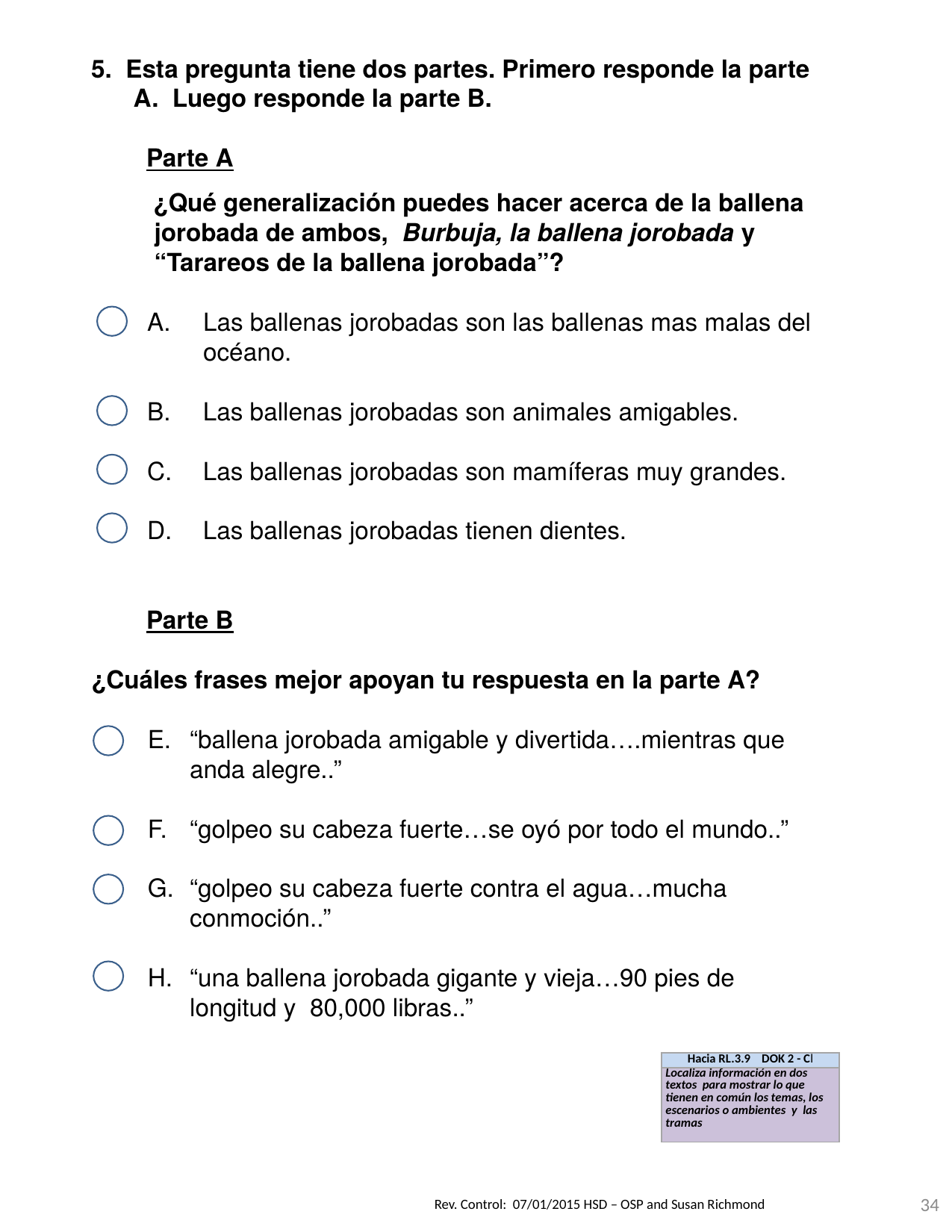

5.  Esta pregunta tiene dos partes. Primero responde la parte A.  Luego responde la parte B.

        Parte A

         ¿Qué generalización puedes hacer acerca de la ballena jorobada de ambos,  Burbuja, la ballena jorobada y “Tarareos de la ballena jorobada”?

Las ballenas jorobadas son las ballenas mas malas del océano.

  Las ballenas jorobadas son animales amigables.

  Las ballenas jorobadas son mamíferas muy grandes.

  Las ballenas jorobadas tienen dientes.

        Parte B

¿Cuáles frases mejor apoyan tu respuesta en la parte A?

“ballena jorobada amigable y divertida….mientras que anda alegre..”

“golpeo su cabeza fuerte…se oyó por todo el mundo..”

“golpeo su cabeza fuerte contra el agua…mucha conmoción..”

“una ballena jorobada gigante y vieja…90 pies de longitud y  80,000 libras..”

| Hacia RL.3.9 DOK 2 - Cl |
| --- |
| Localiza información en dos textos para mostrar lo que tienen en común los temas, los escenarios o ambientes y las tramas |
34